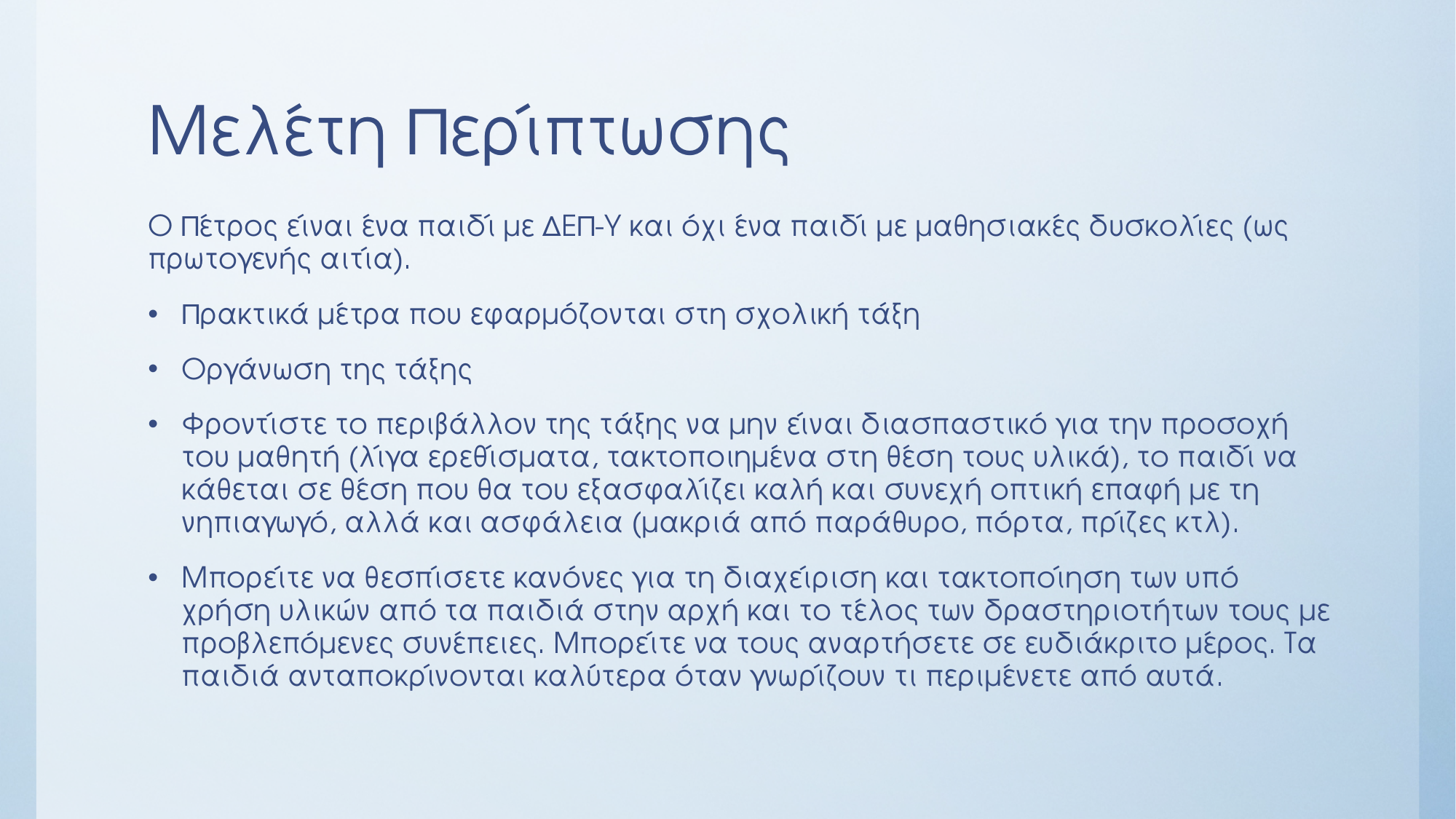

# Μελέτη Περίπτωσης
Ο Πέτρος είναι ένα παιδί με ΔΕΠ-Υ και όχι ένα παιδί με μαθησιακές δυσκολίες (ως πρωτογενής αιτία).
Πρακτικά μέτρα που εφαρμόζονται στη σχολική τάξη
Οργάνωση της τάξης
Φροντίστε το περιβάλλον της τάξης να μην είναι διασπαστικό για την προσοχή του μαθητή (λίγα ερεθίσματα, τακτοποιημένα στη θέση τους υλικά), το παιδί να κάθεται σε θέση που θα του εξασφαλίζει καλή και συνεχή οπτική επαφή με τη νηπιαγωγό, αλλά και ασφάλεια (μακριά από παράθυρο, πόρτα, πρίζες κτλ).
Μπορείτε να θεσπίσετε κανόνες για τη διαχείριση και τακτοποίηση των υπό χρήση υλικών από τα παιδιά στην αρχή και το τέλος των δραστηριοτήτων τους με προβλεπόμενες συνέπειες. Μπορείτε να τους αναρτήσετε σε ευδιάκριτο μέρος. Τα παιδιά ανταποκρίνονται καλύτερα όταν γνωρίζουν τι περιμένετε από αυτά.